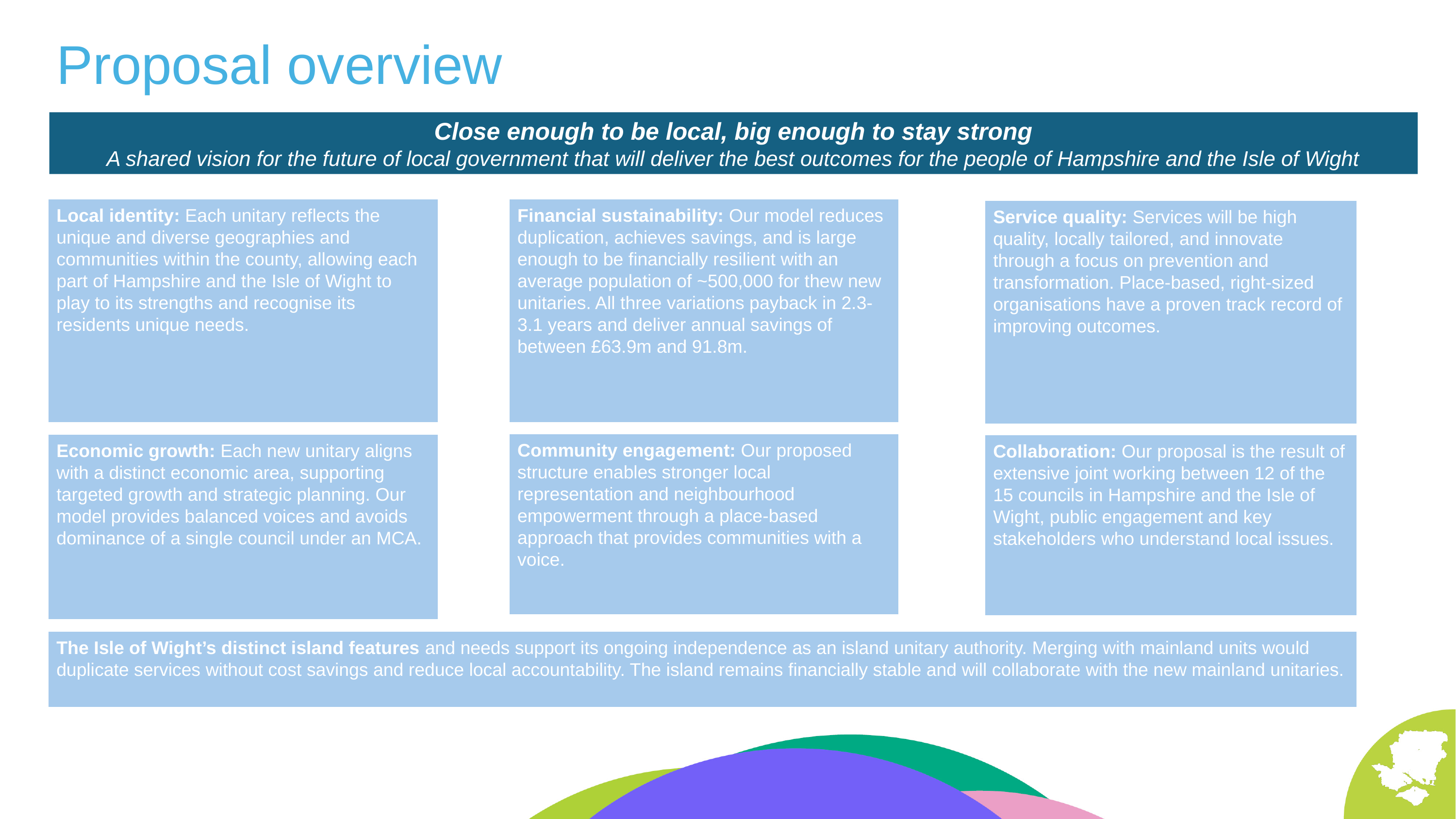

# Proposal overview
Close enough to be local, big enough to stay strong
A shared vision for the future of local government that will deliver the best outcomes for the people of Hampshire and the Isle of Wight
Local identity: Each unitary reflects the unique and diverse geographies and communities within the county, allowing each part of Hampshire and the Isle of Wight to play to its strengths and recognise its residents unique needs.
Financial sustainability: Our model reduces duplication, achieves savings, and is large enough to be financially resilient with an average population of ~500,000 for thew new unitaries. All three variations payback in 2.3-3.1 years and deliver annual savings of between £63.9m and 91.8m.
Service quality: Services will be high quality, locally tailored, and innovate through a focus on prevention and transformation. Place-based, right-sized organisations have a proven track record of improving outcomes.
Community engagement: Our proposed structure enables stronger local representation and neighbourhood empowerment through a place-based approach that provides communities with a voice.
Economic growth: Each new unitary aligns with a distinct economic area, supporting targeted growth and strategic planning. Our model provides balanced voices and avoids dominance of a single council under an MCA.
Collaboration: Our proposal is the result of extensive joint working between 12 of the 15 councils in Hampshire and the Isle of Wight, public engagement and key stakeholders who understand local issues.
The Isle of Wight’s distinct island features and needs support its ongoing independence as an island unitary authority. Merging with mainland units would duplicate services without cost savings and reduce local accountability. The island remains financially stable and will collaborate with the new mainland unitaries.